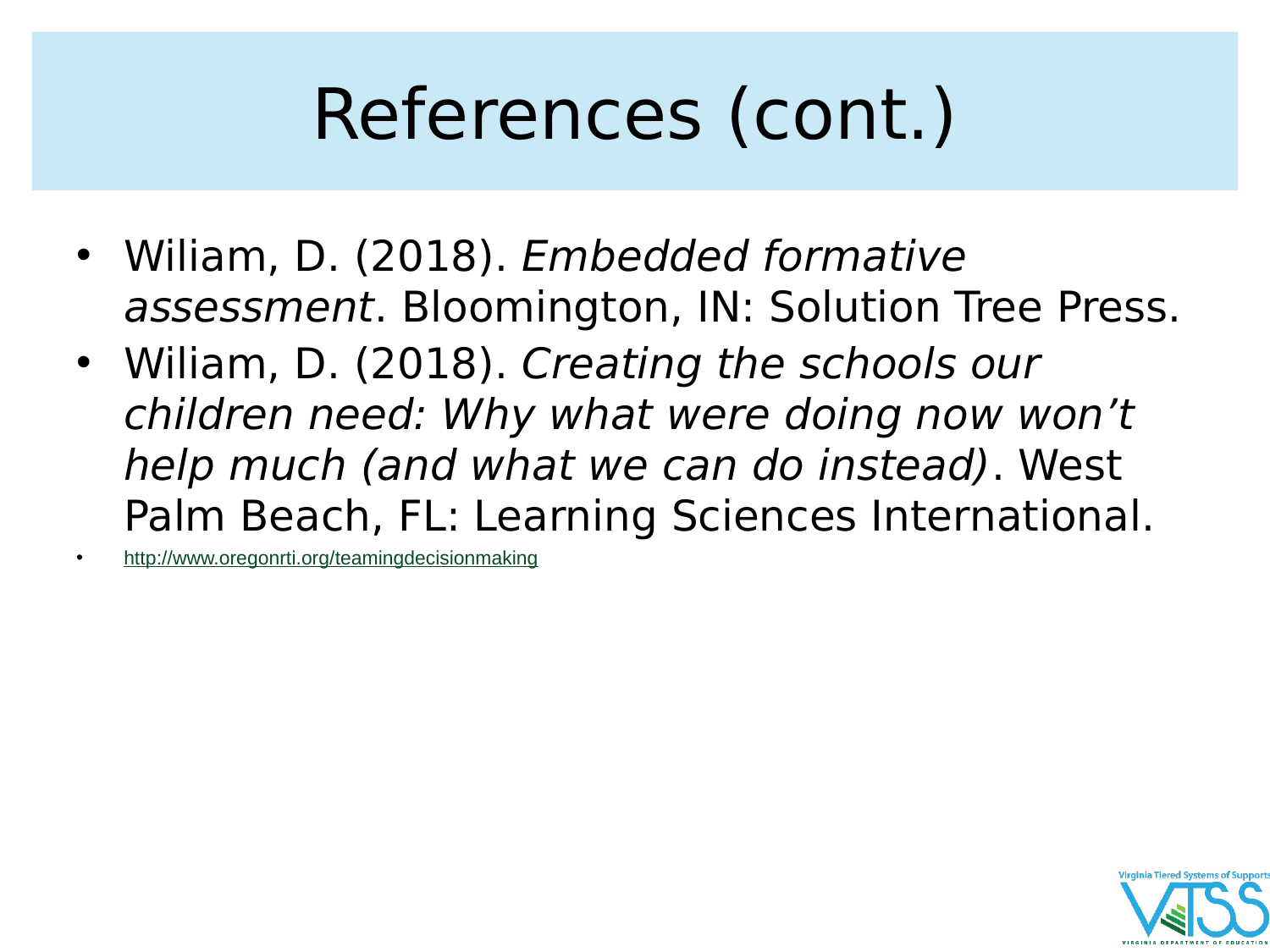

# References (cont.)
Wiliam, D. (2018). Embedded formative assessment. Bloomington, IN: Solution Tree Press.
Wiliam, D. (2018). Creating the schools our children need: Why what were doing now won’t help much (and what we can do instead). West Palm Beach, FL: Learning Sciences International.
http://www.oregonrti.org/teamingdecisionmaking